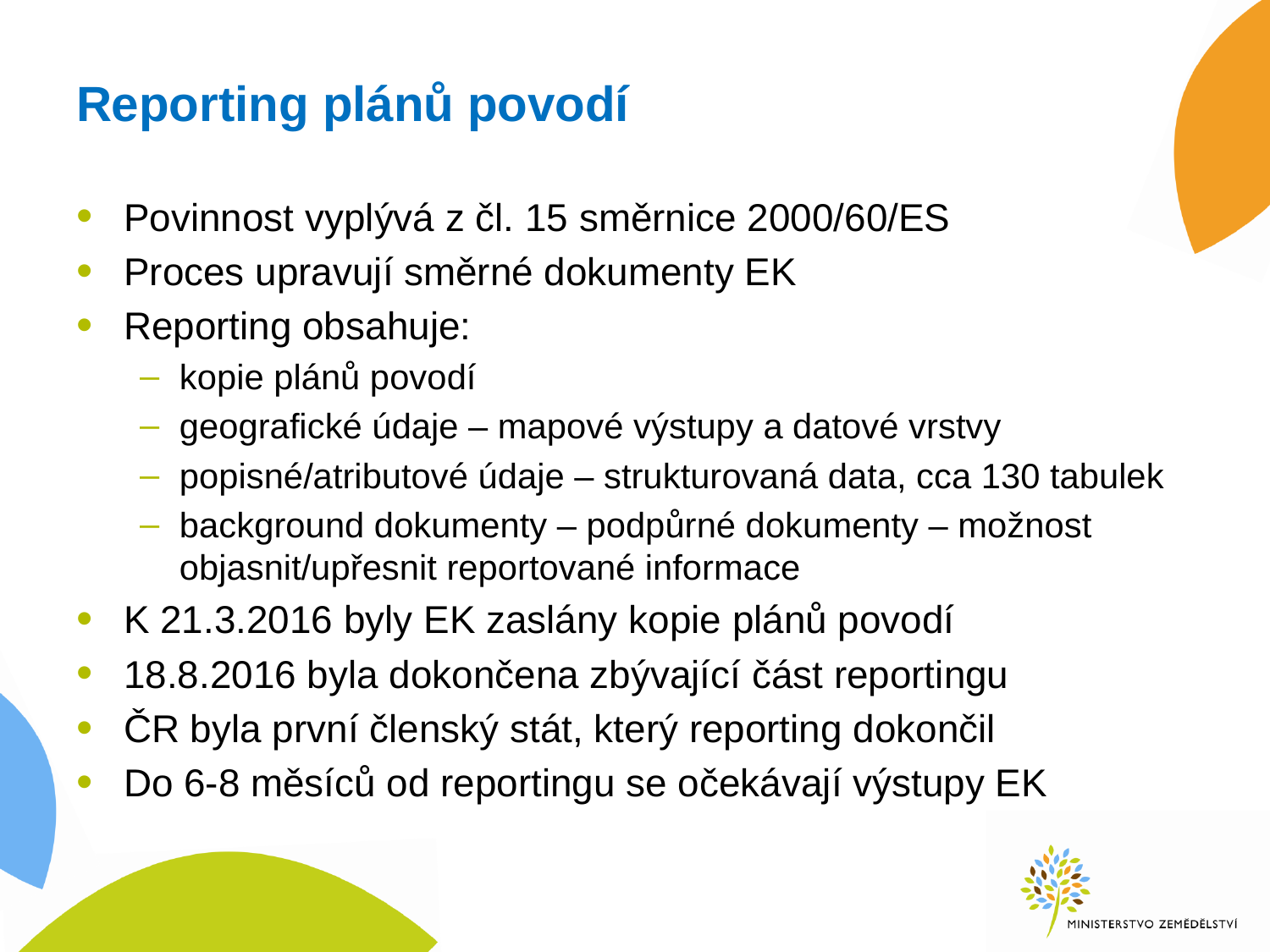

# Reporting plánů povodí
Povinnost vyplývá z čl. 15 směrnice 2000/60/ES
Proces upravují směrné dokumenty EK
Reporting obsahuje:
kopie plánů povodí
geografické údaje – mapové výstupy a datové vrstvy
popisné/atributové údaje – strukturovaná data, cca 130 tabulek
background dokumenty – podpůrné dokumenty – možnost objasnit/upřesnit reportované informace
K 21.3.2016 byly EK zaslány kopie plánů povodí
18.8.2016 byla dokončena zbývající část reportingu
ČR byla první členský stát, který reporting dokončil
Do 6-8 měsíců od reportingu se očekávají výstupy EK